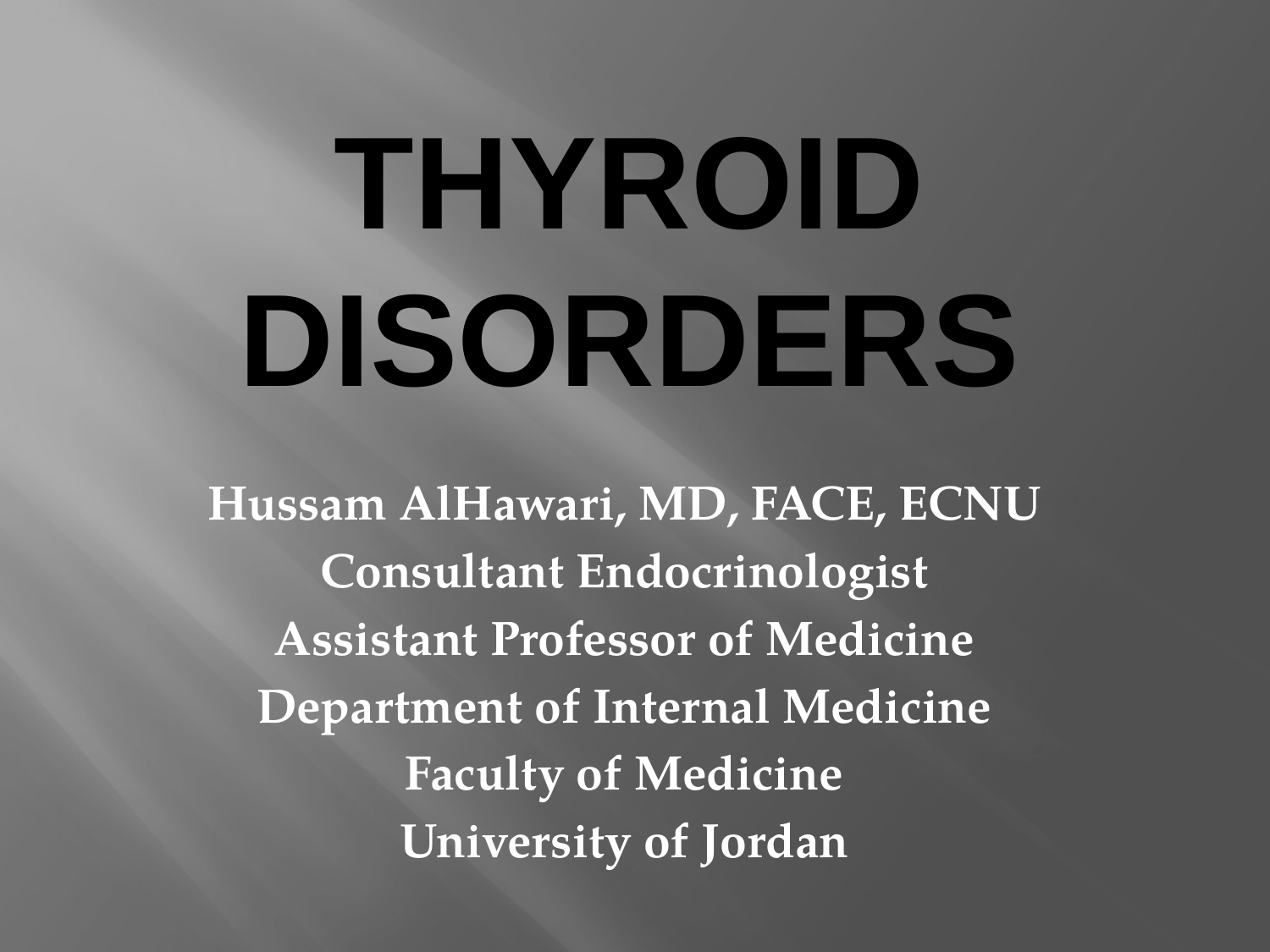

# Thyroid Disorders
Hussam AlHawari, MD, FACE, ECNU
Consultant Endocrinologist
Assistant Professor of Medicine
Department of Internal Medicine
Faculty of Medicine
University of Jordan